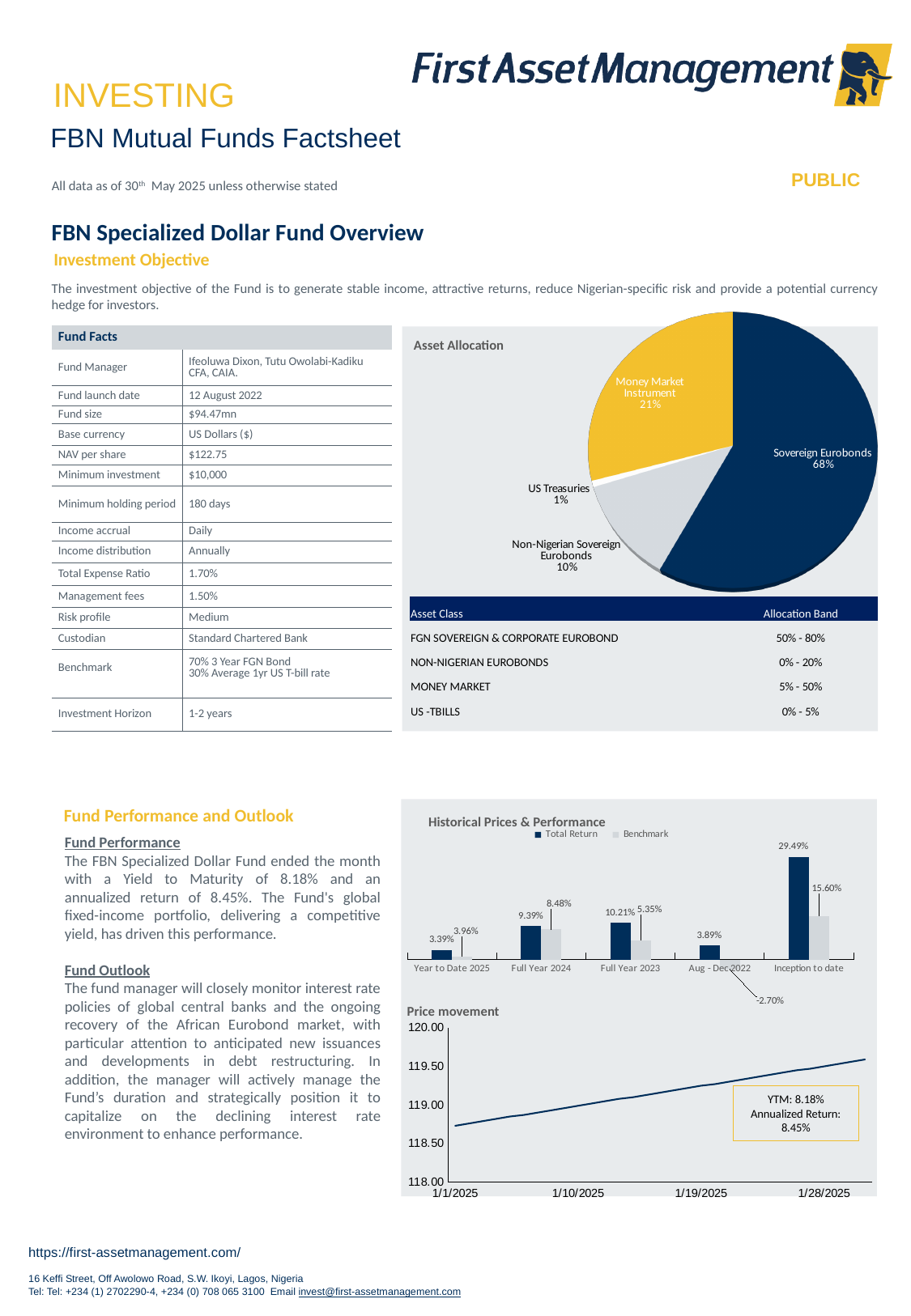

All data as of 30th  May 2025 unless otherwise stated
FBN Specialized Dollar Fund Overview
Investment Objective
The investment objective of the Fund is to generate stable income, attractive returns, reduce Nigerian-specific risk and provide a potential currency hedge for investors.

[unsupported chart]

| Fund Facts |  |
| --- | --- |
| Fund Manager | Ifeoluwa Dixon, Tutu Owolabi-Kadiku CFA, CAIA. |
| Fund launch date | 12 August 2022 |
| Fund size | $94.47mn |
| Base currency | US Dollars ($) |
| NAV per share | $122.75 |
| Minimum investment | $10,000 |
| Minimum holding period | 180 days |
| Income accrual | Daily |
| Income distribution | Annually |
| Total Expense Ratio | 1.70% |
| Management fees | 1.50% |
| Risk profile | Medium |
| Custodian | Standard Chartered Bank |
| Benchmark | 70% 3 Year FGN Bond 30% Average 1yr US T-bill rate |
| Investment Horizon | 1-2 years |
Asset Allocation
| Asset Class | Allocation Band |
| --- | --- |
| FGN SOVEREIGN & CORPORATE EUROBOND | 50% - 80% |
| NON-NIGERIAN EUROBONDS | 0% - 20% |
| MONEY MARKET | 5% - 50% |
| US -TBILLS | 0% - 5% |
Fund Performance and Outlook
Historical Prices & Performance

### Chart

| Category | Total Return | Benchmark |
|---|---|---|
| Year to Date 2025 | 0.026951907689716226 | 0.008319670276137442 |
| Full Year 2024 | 0.0939 | 0.0848 |
| Full Year 2023 | 0.1021 | 0.0535 |
| Aug - Dec 2022 | 0.0389 | -0.027 |
| Inception to date | 0.2862413791719334 | 0.1212315150708394 |
Fund Performance
The FBN Specialized Dollar Fund ended the month with a Yield to Maturity of 8.18% and an annualized return of 8.45%. The Fund's global fixed-income portfolio, delivering a competitive yield, has driven this performance.

Fund Outlook
The fund manager will closely monitor interest rate policies of global central banks and the ongoing recovery of the African Eurobond market, with particular attention to anticipated new issuances and developments in debt restructuring. In addition, the manager will actively manage the Fund’s duration and strategically position it to capitalize on the declining interest rate environment to enhance performance.

Price movement

### Chart

| Category |  |
|---|---|
| 45658 | 118.73 |
| 45659 | 118.76 |
| 45660 | 118.79 |
| 45661 | 118.82 |
| 45662 | 118.85 |
| 45663 | 118.87 |
| 45664 | 118.9 |
| 45665 | 118.93 |
| 45666 | 118.96 |
| 45667 | 118.99 |
| 45668 | 119.02 |
| 45669 | 119.05 |
| 45670 | 119.08 |
| 45671 | 119.1 |
| 45672 | 119.13 |
| 45673 | 119.16 |
| 45674 | 119.19 |
| 45675 | 119.22 |
| 45676 | 119.25 |
| 45677 | 119.27 |
| 45678 | 119.3 |
| 45679 | 119.33 |
| 45680 | 119.36 |
| 45681 | 119.39 |
| 45682 | 119.42 |
| 45683 | 119.45 |
| 45684 | 119.47 |
| 45685 | 119.5 |
| 45686 | 119.53 |
| 45687 | 119.56 |
| 45688 | 119.59 |
YTM: 8.18%
Annualized Return: 8.45%